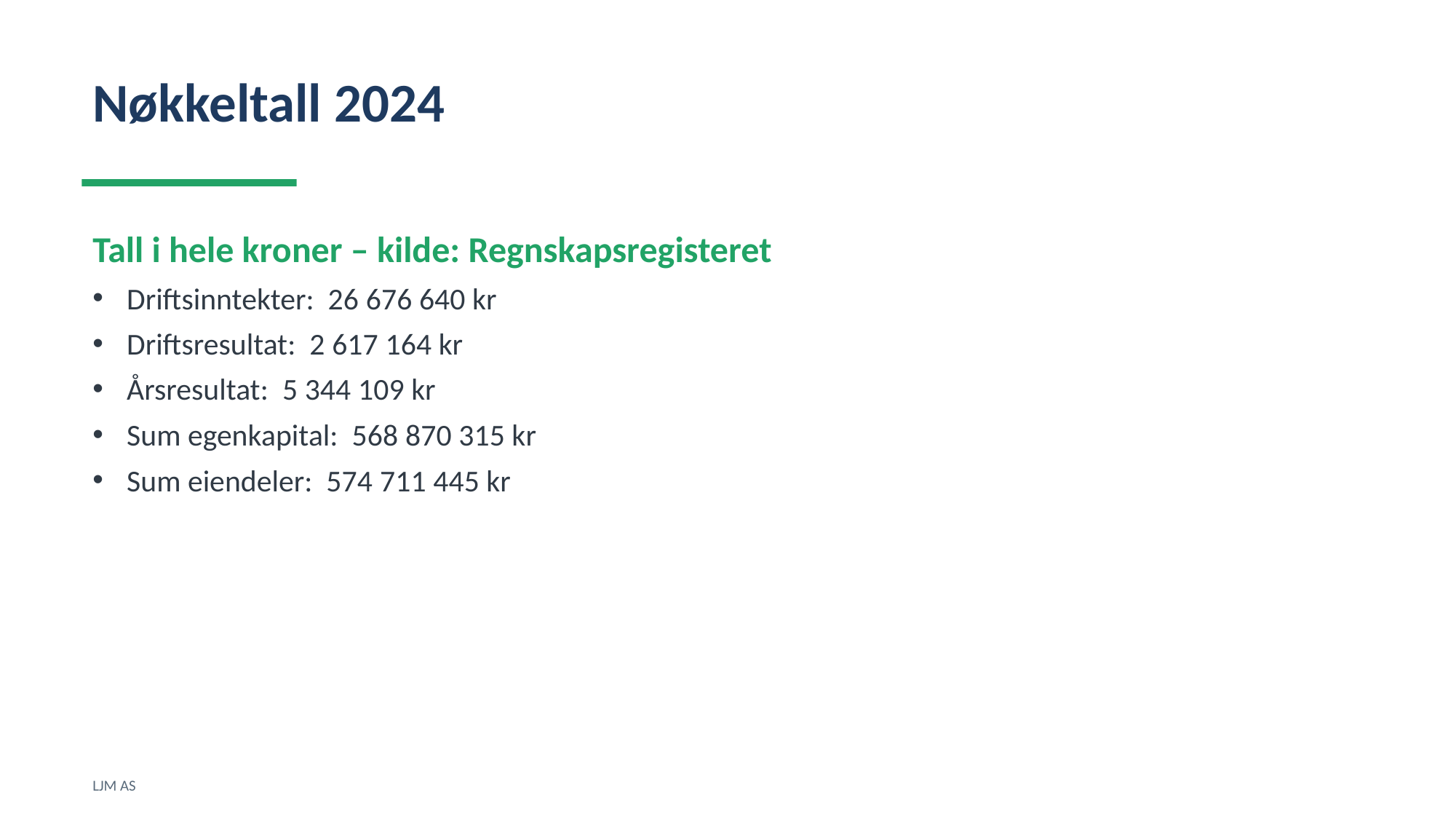

Nøkkeltall 2024

Tall i hele kroner – kilde: Regnskapsregisteret
Driftsinntekter:  26 676 640 kr
Driftsresultat:  2 617 164 kr
Årsresultat:  5 344 109 kr
Sum egenkapital:  568 870 315 kr
Sum eiendeler:  574 711 445 kr
LJM AS